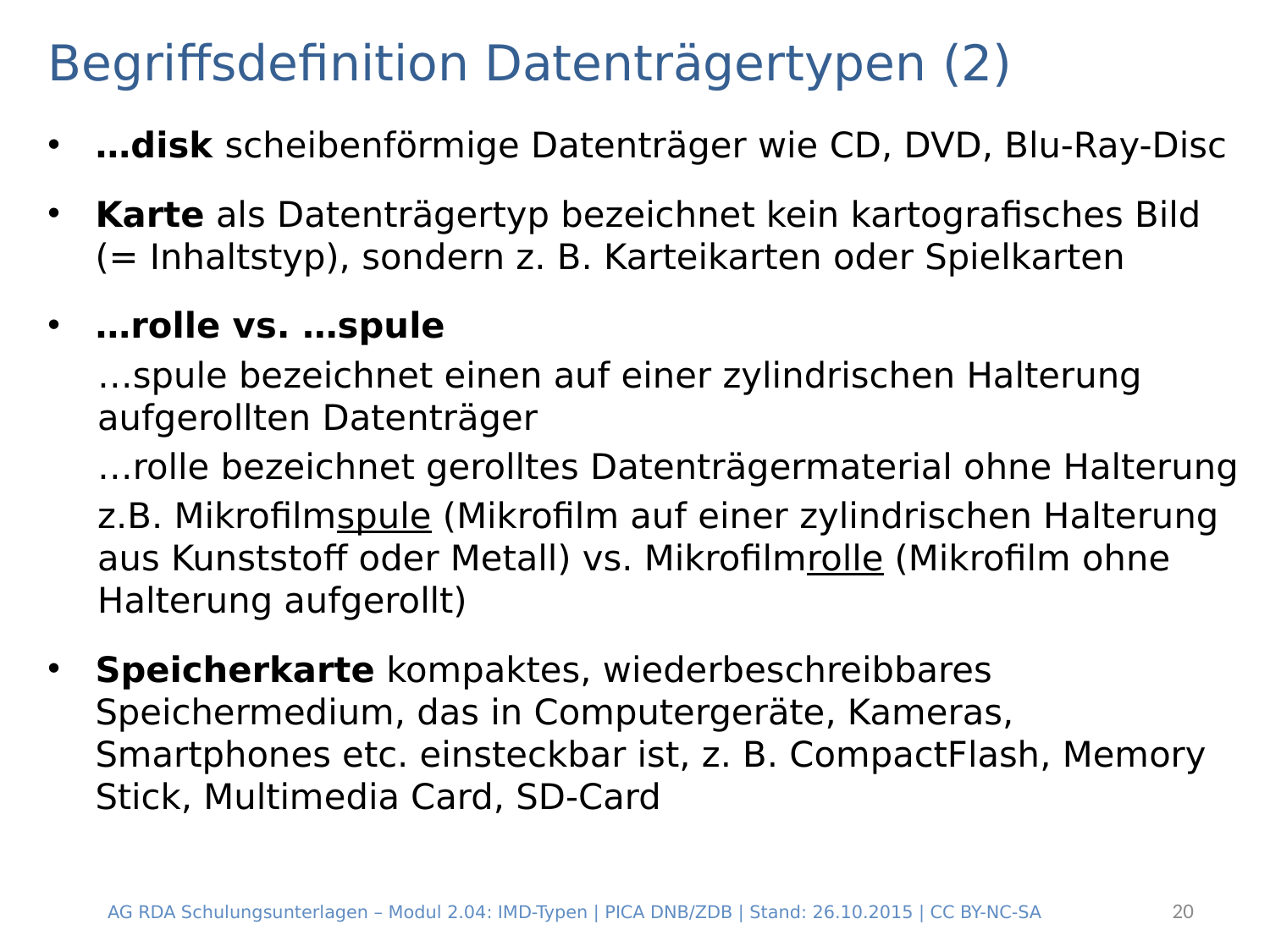

# Begriffsdefinition Datenträgertypen (2)
…disk scheibenförmige Datenträger wie CD, DVD, Blu-Ray-Disc

Karte als Datenträgertyp bezeichnet kein kartografisches Bild (= Inhaltstyp), sondern z. B. Karteikarten oder Spielkarten

…rolle vs. …spule
…spule bezeichnet einen auf einer zylindrischen Halterung aufgerollten Datenträger
…rolle bezeichnet gerolltes Datenträgermaterial ohne Halterung
z.B. Mikrofilmspule (Mikrofilm auf einer zylindrischen Halterung aus Kunststoff oder Metall) vs. Mikrofilmrolle (Mikrofilm ohne Halterung aufgerollt)

Speicherkarte kompaktes, wiederbeschreibbares Speichermedium, das in Computergeräte, Kameras, Smartphones etc. einsteckbar ist, z. B. CompactFlash, Memory Stick, Multimedia Card, SD-Card
20
AG RDA Schulungsunterlagen – Modul 2.04: IMD-Typen | PICA DNB/ZDB | Stand: 26.10.2015 | CC BY-NC-SA